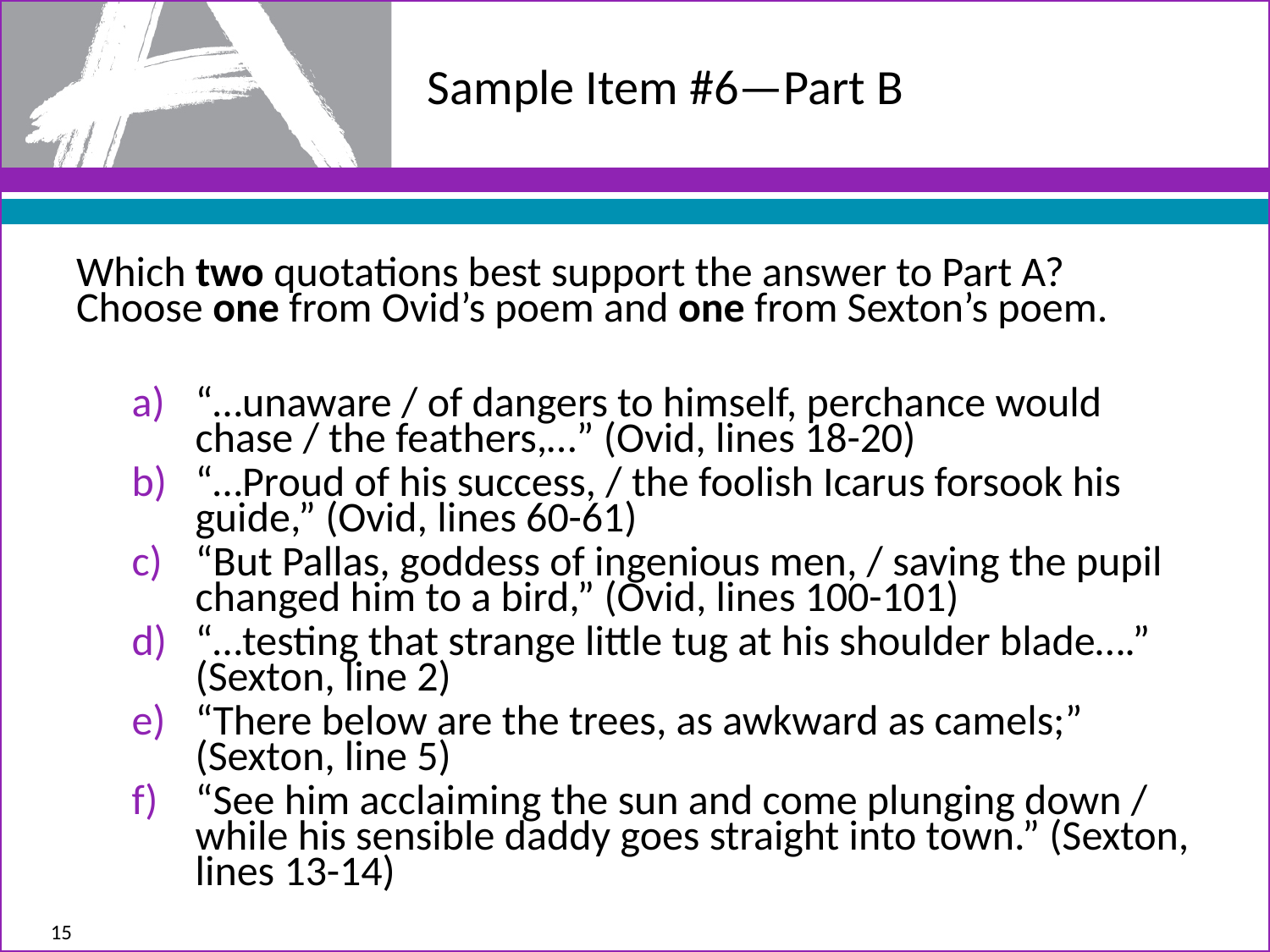

# Sample Item #6—Part B

Which two quotations best support the answer to Part A? Choose one from Ovid’s poem and one from Sexton’s poem.

“…unaware / of dangers to himself, perchance would chase / the feathers,…” (Ovid, lines 18-20)
“…Proud of his success, / the foolish Icarus forsook his guide,” (Ovid, lines 60-61)
“But Pallas, goddess of ingenious men, / saving the pupil changed him to a bird,” (Ovid, lines 100-101)
“…testing that strange little tug at his shoulder blade….” (Sexton, line 2)
“There below are the trees, as awkward as camels;” (Sexton, line 5)
“See him acclaiming the sun and come plunging down / while his sensible daddy goes straight into town.” (Sexton, lines 13-14)

15